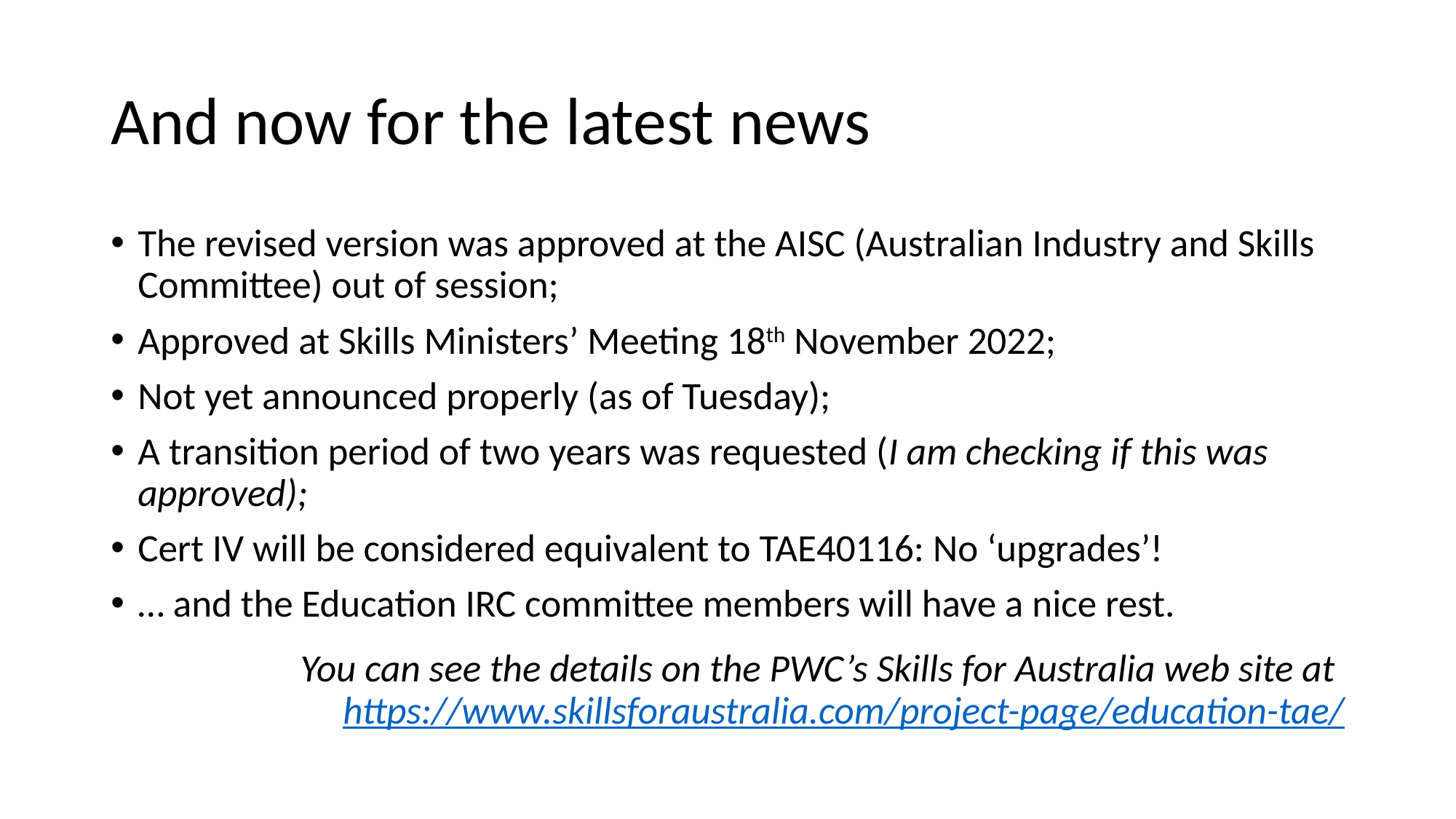

# And now for the latest news
The revised version was approved at the AISC (Australian Industry and Skills Committee) out of session;
Approved at Skills Ministers’ Meeting 18th November 2022;
Not yet announced properly (as of Tuesday);
A transition period of two years was requested (I am checking if this was approved);
Cert IV will be considered equivalent to TAE40116: No ‘upgrades’!
… and the Education IRC committee members will have a nice rest.
You can see the details on the PWC’s Skills for Australia web site at https://www.skillsforaustralia.com/project-page/education-tae/